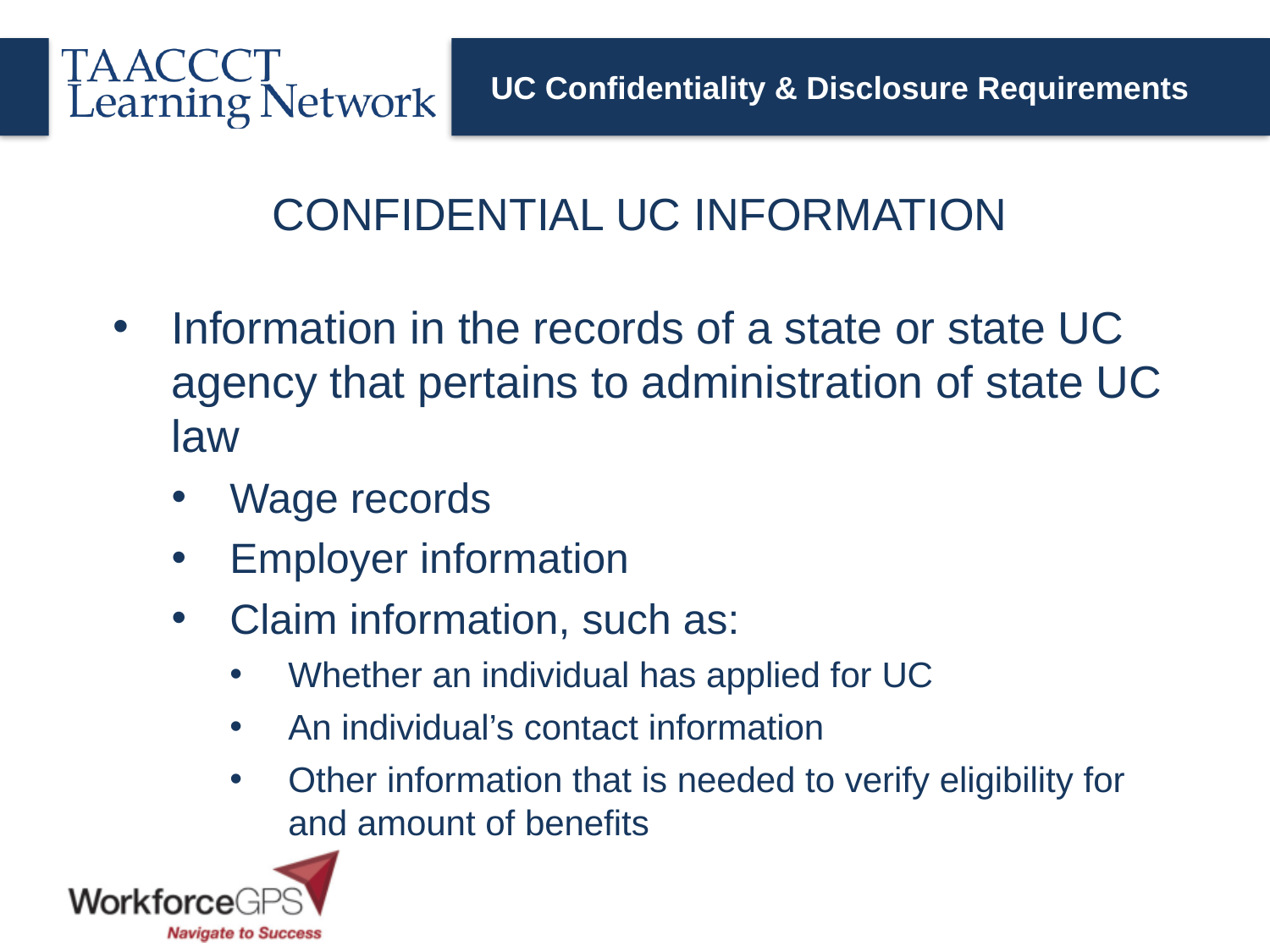

UC Confidentiality & Disclosure Requirements
CONFIDENTIAL UC INFORMATION

Information in the records of a state or state UC agency that pertains to administration of state UC law
Wage records
Employer information
Claim information, such as:
Whether an individual has applied for UC
An individual’s contact information
Other information that is needed to verify eligibility for and amount of benefits